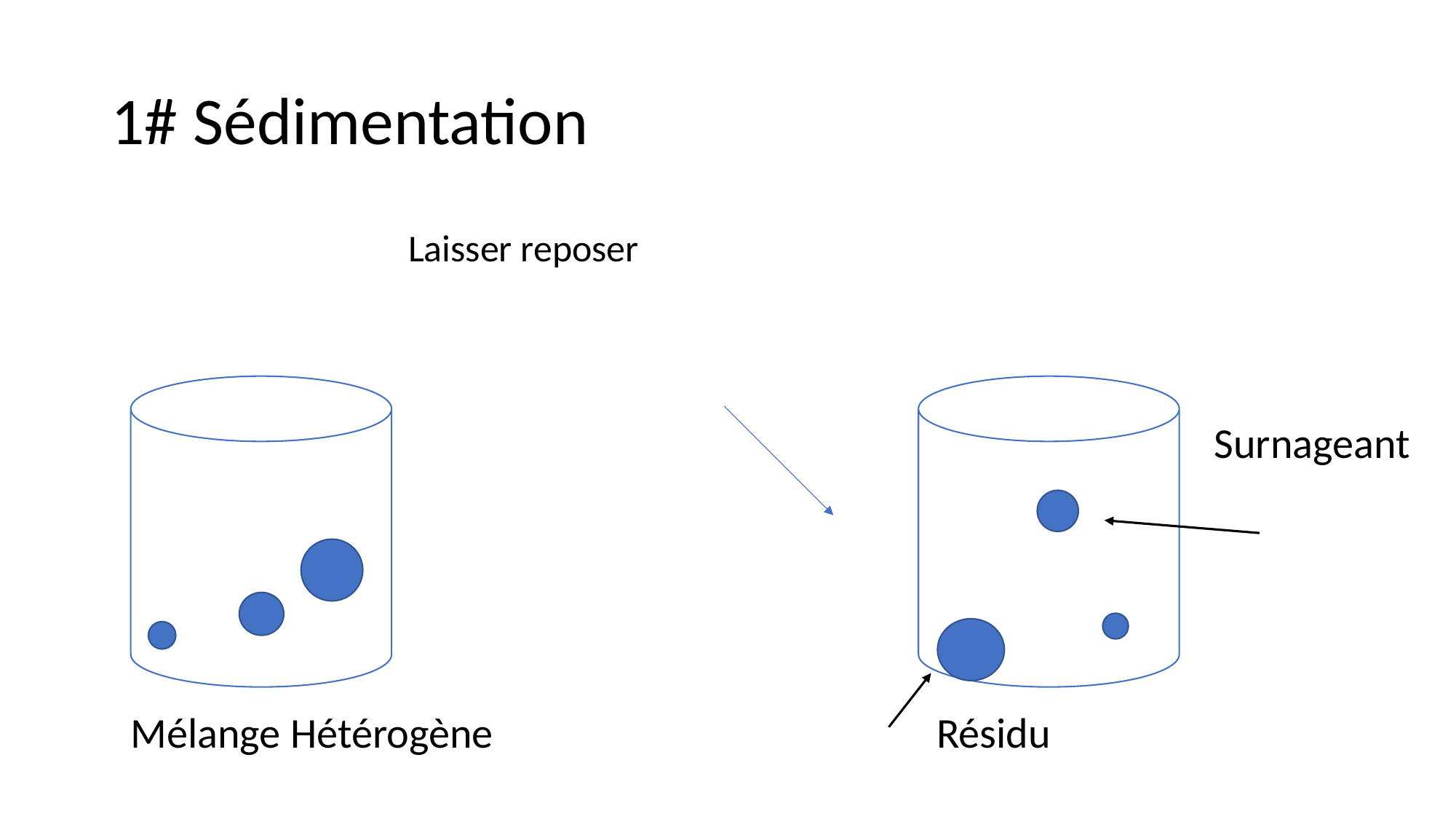

# 1# Sédimentation
Laisser reposer

Surnageant

Mélange Hétérogène                                              Résidu